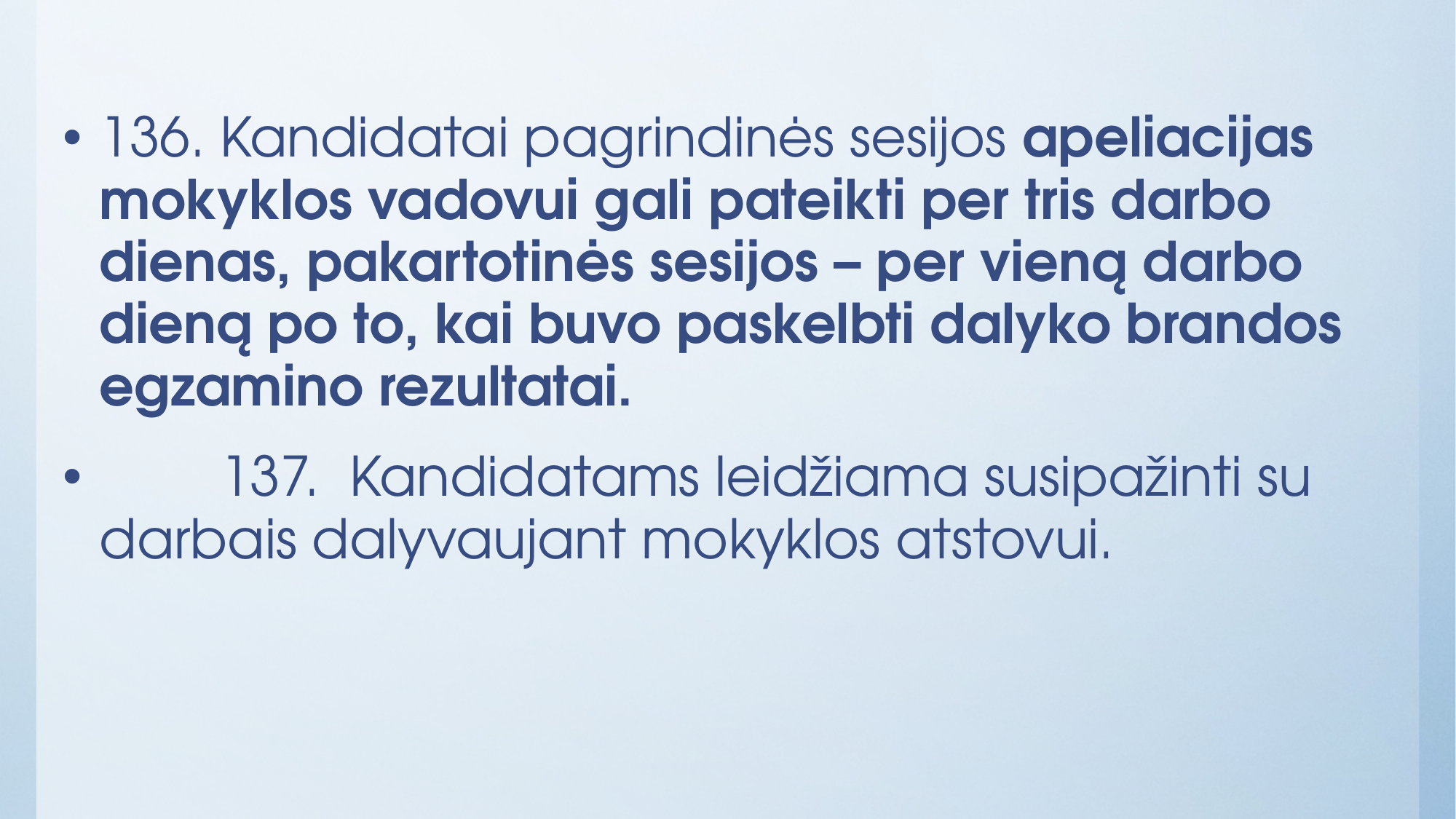

136. Kandidatai pagrindinės sesijos apeliacijas mokyklos vadovui gali pateikti per tris darbo dienas, pakartotinės sesijos – per vieną darbo dieną po to, kai buvo paskelbti dalyko brandos egzamino rezultatai.
        137.  Kandidatams leidžiama susipažinti su darbais dalyvaujant mokyklos atstovui.